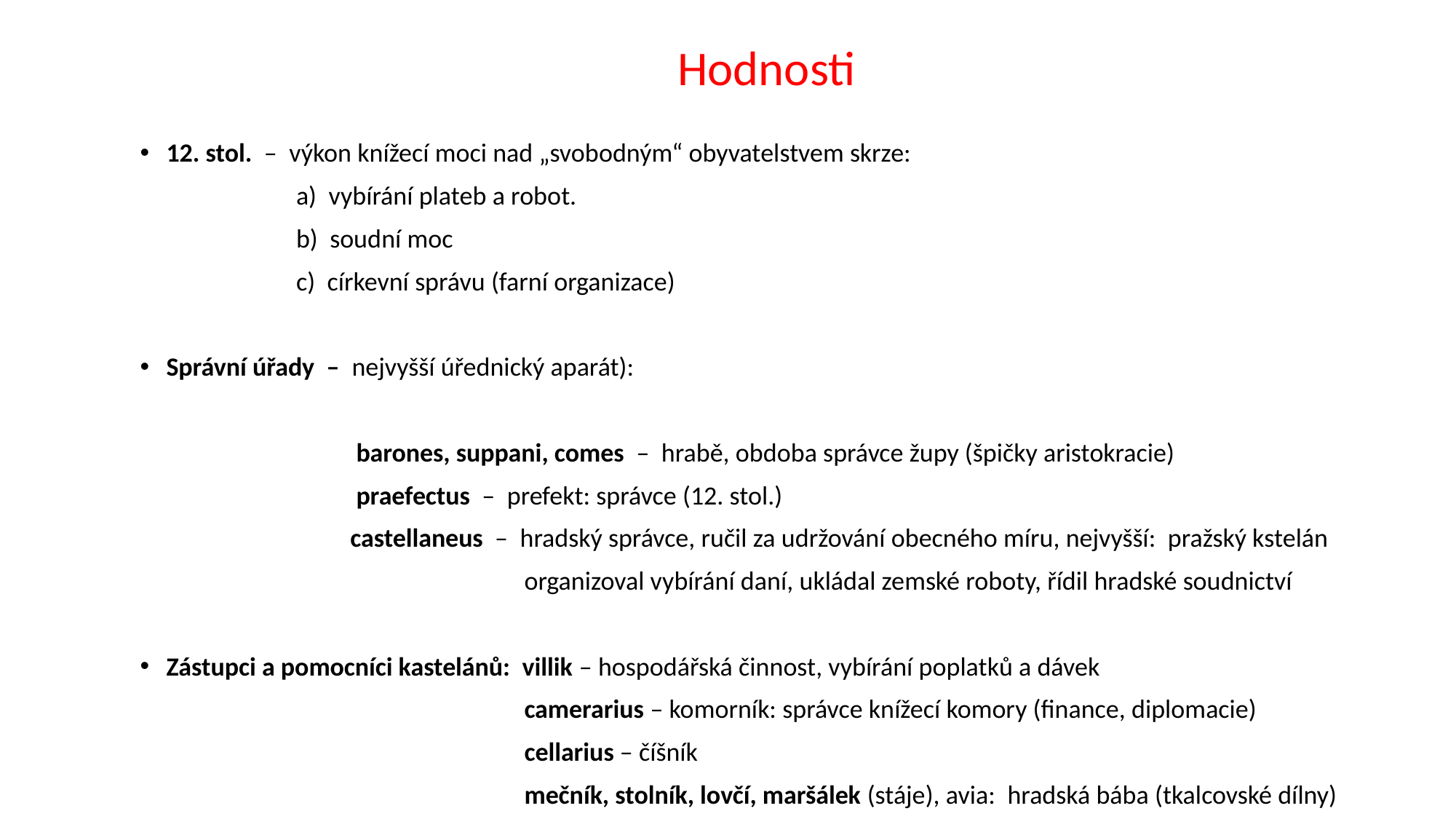

# Hodnosti
12. stol.  –  výkon knížecí moci nad „svobodným“ obyvatelstvem skrze:
                          a)  vybírání plateb a robot.
                          b)  soudní moc
                          c)  církevní správu (farní organizace)

Správní úřady  –  nejvyšší úřednický aparát):

                                    barones, suppani, comes  –  hrabě, obdoba správce župy (špičky aristokracie)
                                    praefectus  –  prefekt: správce (12. stol.)
                                   castellaneus  –  hradský správce, ručil za udržování obecného míru, nejvyšší:  pražský kstelán
                                                                organizoval vybírání daní, ukládal zemské roboty, řídil hradské soudnictví

Zástupci a pomocníci kastelánů:  villik – hospodářská činnost, vybírání poplatků a dávek
                                                                camerarius – komorník: správce knížecí komory (finance, diplomacie)
                                                                cellarius – číšník
                                                                mečník, stolník, lovčí, maršálek (stáje), avia:  hradská bába (tkalcovské dílny)